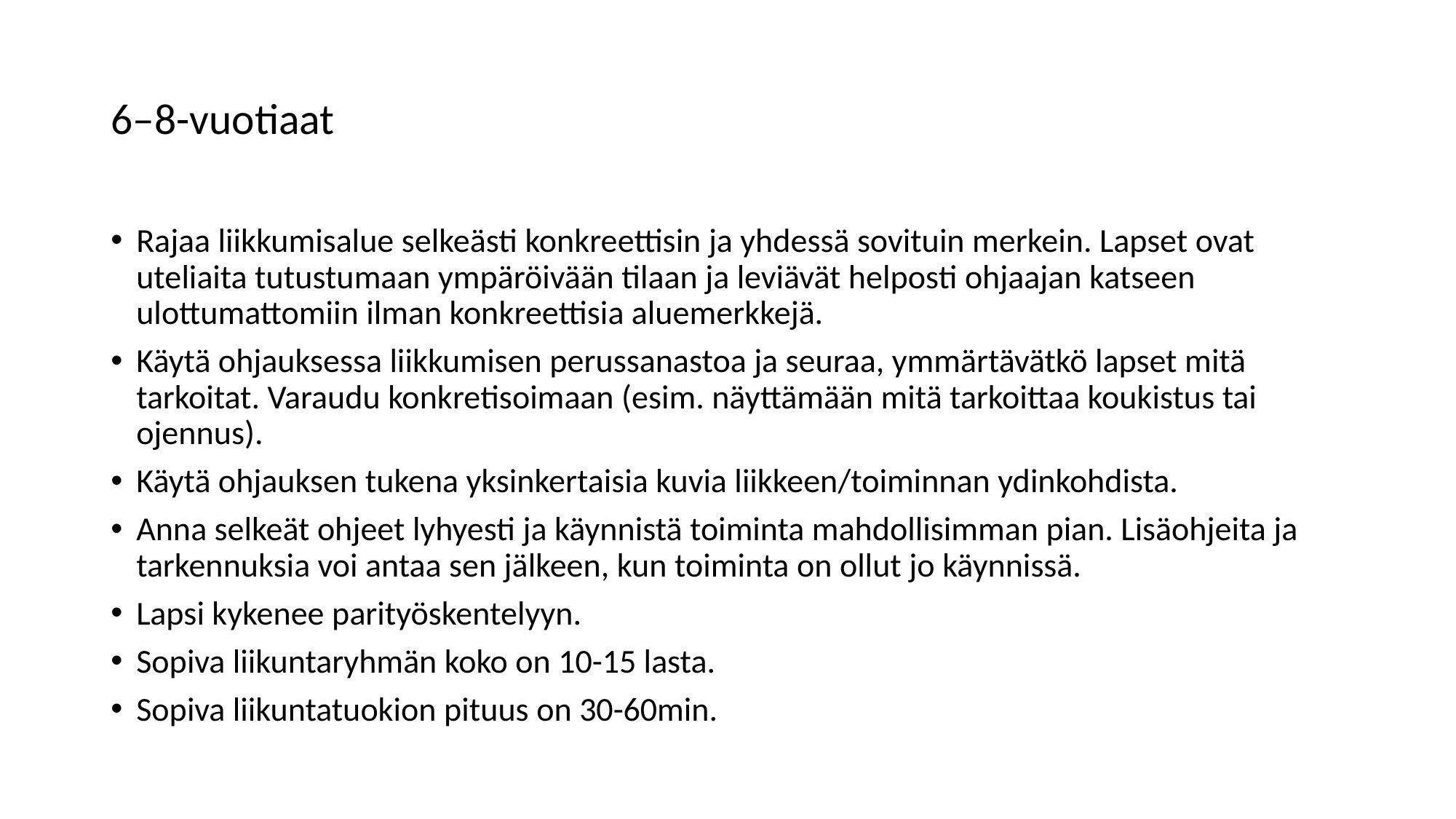

# 6–8-vuotiaat
Rajaa liikkumisalue selkeästi konkreettisin ja yhdessä sovituin merkein. Lapset ovat uteliaita tutustumaan ympäröivään tilaan ja leviävät helposti ohjaajan katseen ulottumattomiin ilman konkreettisia aluemerkkejä.
Käytä ohjauksessa liikkumisen perussanastoa ja seuraa, ymmärtävätkö lapset mitä tarkoitat. Varaudu konkretisoimaan (esim. näyttämään mitä tarkoittaa koukistus tai ojennus).
Käytä ohjauksen tukena yksinkertaisia kuvia liikkeen/toiminnan ydinkohdista.
Anna selkeät ohjeet lyhyesti ja käynnistä toiminta mahdollisimman pian. Lisäohjeita ja tarkennuksia voi antaa sen jälkeen, kun toiminta on ollut jo käynnissä.
Lapsi kykenee parityöskentelyyn.
Sopiva liikuntaryhmän koko on 10-15 lasta.
Sopiva liikuntatuokion pituus on 30-60min.